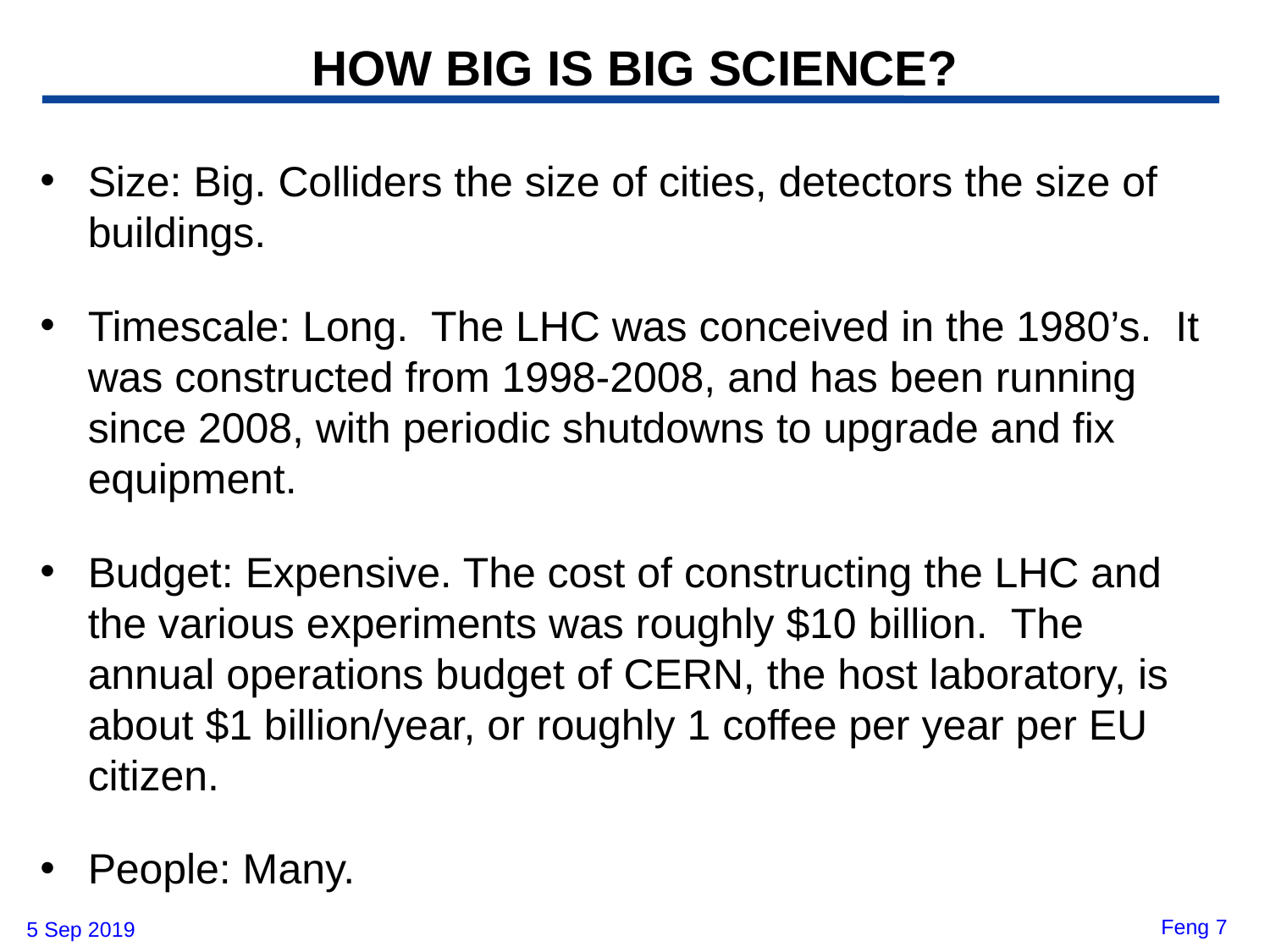

HOW BIG IS BIG SCIENCE?
Size: Big. Colliders the size of cities, detectors the size of buildings.

Timescale: Long.  The LHC was conceived in the 1980’s.  It was constructed from 1998-2008, and has been running since 2008, with periodic shutdowns to upgrade and fix equipment.

Budget: Expensive. The cost of constructing the LHC and the various experiments was roughly $10 billion.  The annual operations budget of CERN, the host laboratory, is about $1 billion/year, or roughly 1 coffee per year per EU citizen.

People: Many.